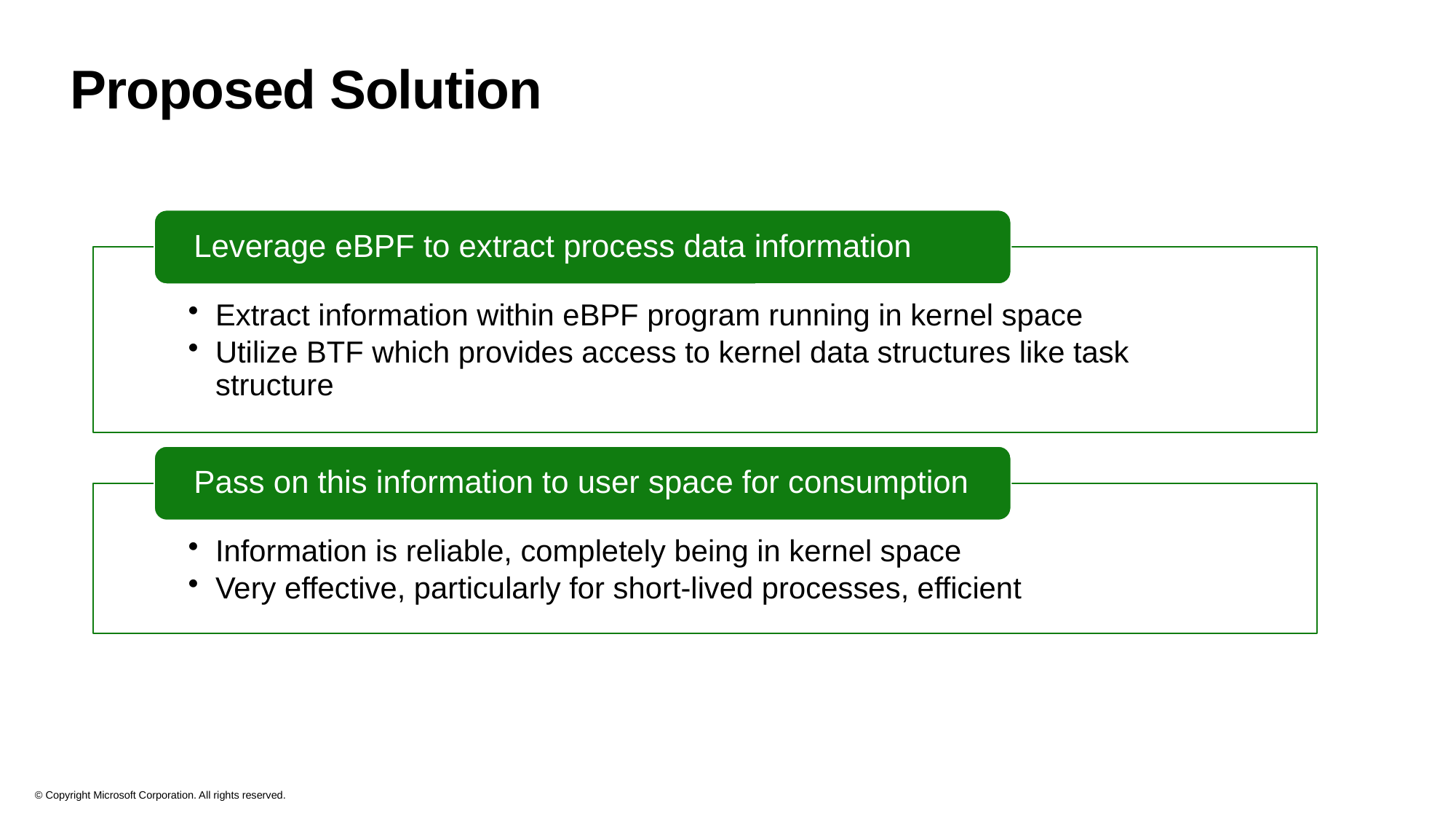

# Proposed Solution
Extract information within eBPF program running in kernel space
Utilize BTF which provides access to kernel data structures like task structure
Leverage eBPF to extract process data information
Information is reliable, completely being in kernel space
Very effective, particularly for short-lived processes, efficient
Pass on this information to user space for consumption